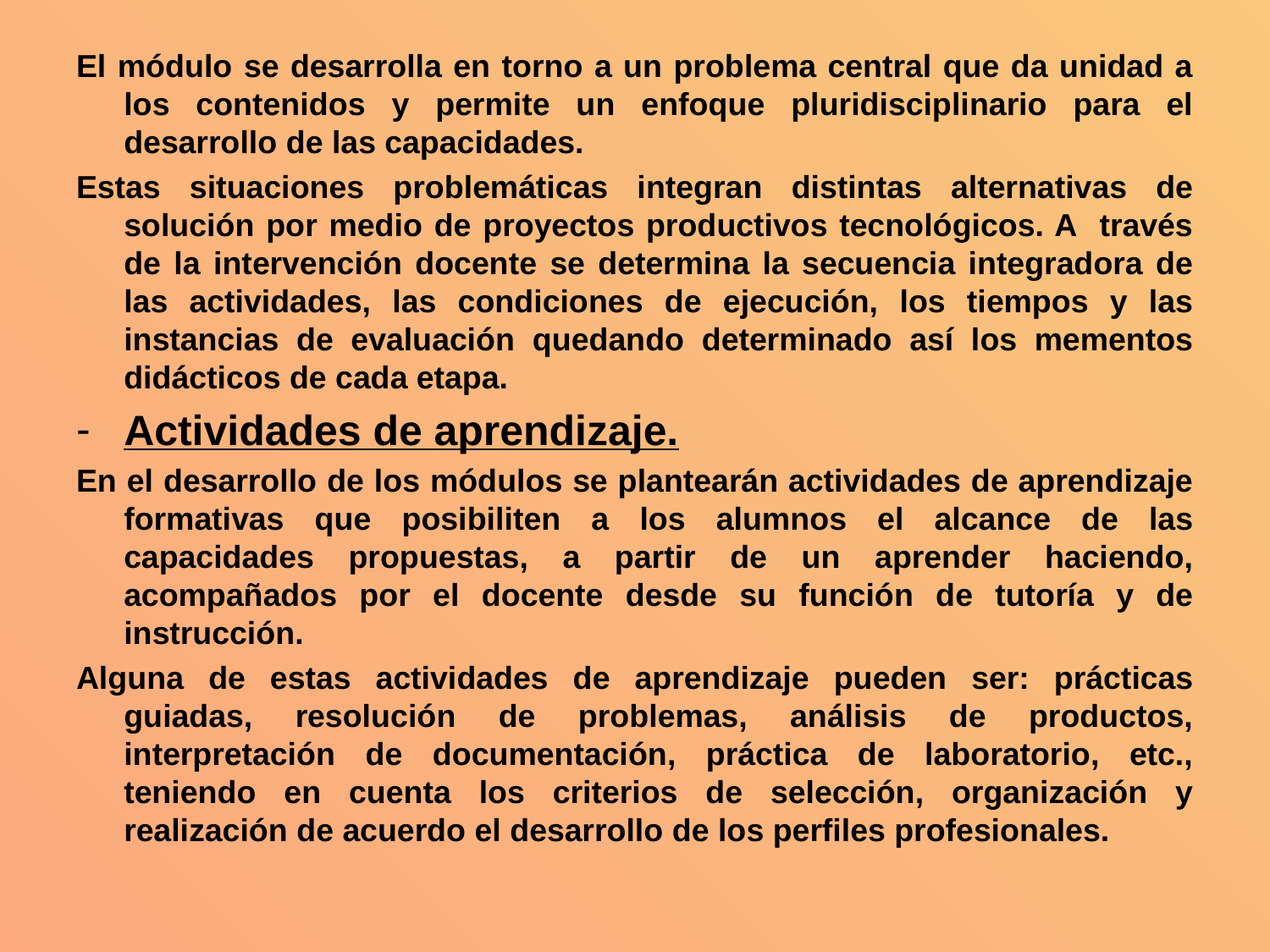

El módulo se desarrolla en torno a un problema central que da unidad a los contenidos y permite un enfoque pluridisciplinario para el desarrollo de las capacidades.
Estas situaciones problemáticas integran distintas alternativas de solución por medio de proyectos productivos tecnológicos. A  través de la intervención docente se determina la secuencia integradora de las actividades, las condiciones de ejecución, los tiempos y las instancias de evaluación quedando determinado así los mementos didácticos de cada etapa.
Actividades de aprendizaje.
En el desarrollo de los módulos se plantearán actividades de aprendizaje formativas que posibiliten a los alumnos el alcance de las capacidades propuestas, a partir de un aprender haciendo, acompañados por el docente desde su función de tutoría y de instrucción.
Alguna de estas actividades de aprendizaje pueden ser: prácticas guiadas, resolución de problemas, análisis de productos, interpretación de documentación, práctica de laboratorio, etc., teniendo en cuenta los criterios de selección, organización y realización de acuerdo el desarrollo de los perfiles profesionales.